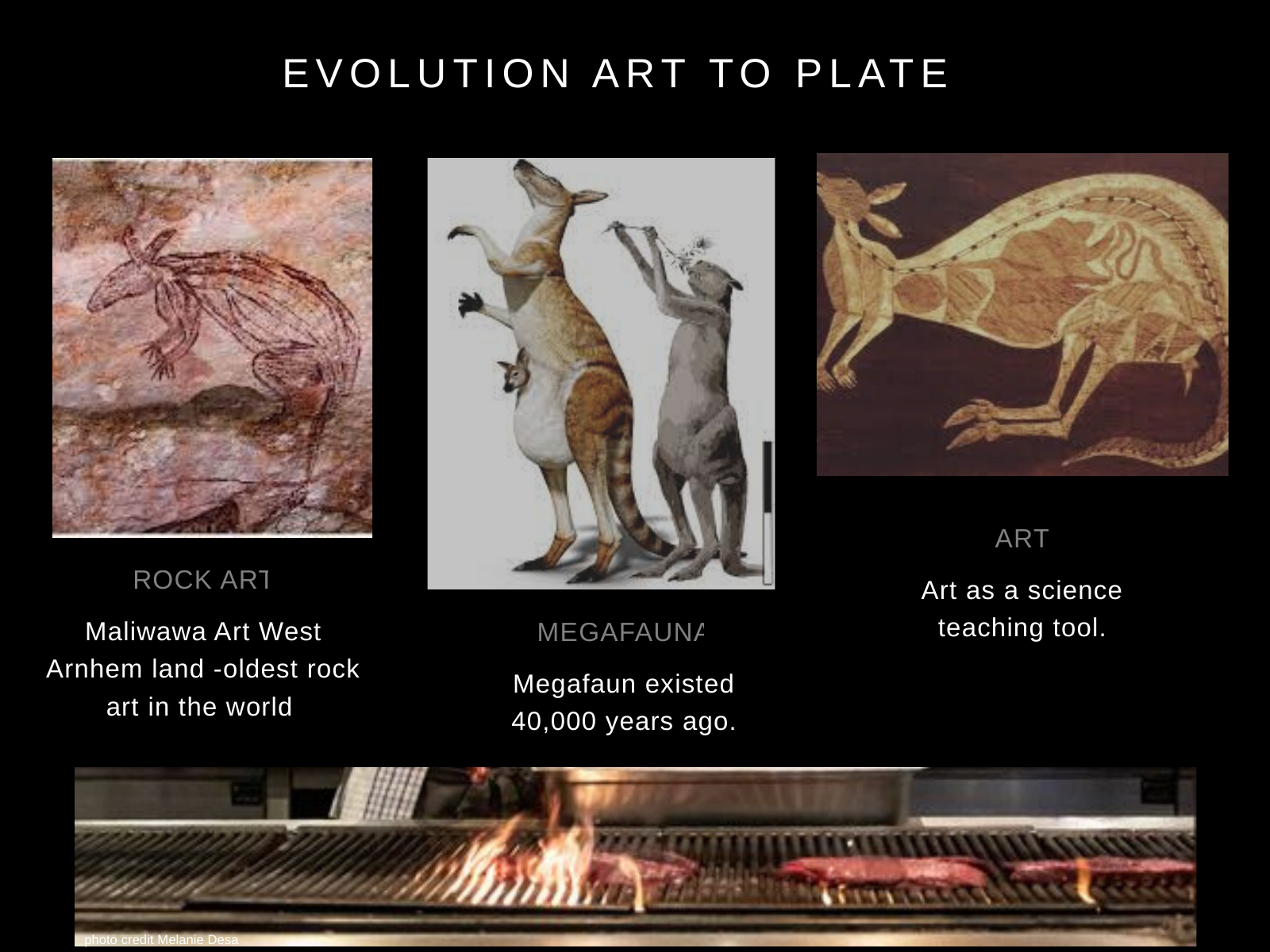

EVOLUTION ART TO PLATE

ART
Art as a science teaching tool.
ROCK ART
Maliwawa Art West Arnhem land -oldest rock art in the world
MEGAFAUNA
Megafaun existed 40,000 years ago.

photo credit Melanie Desa